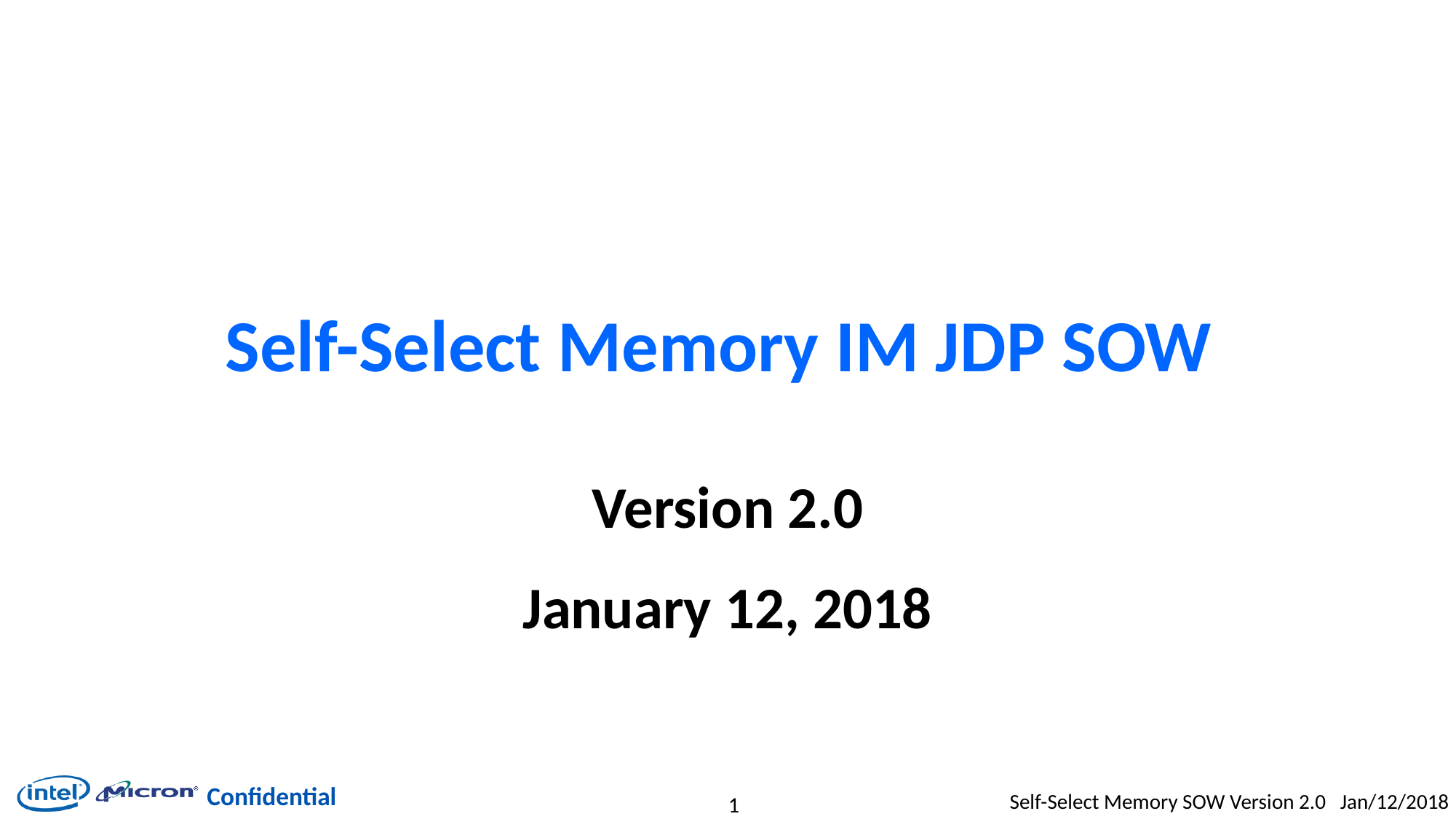

# Self-Select Memory IM JDP SOW
Version 2.0
January 12, 2018